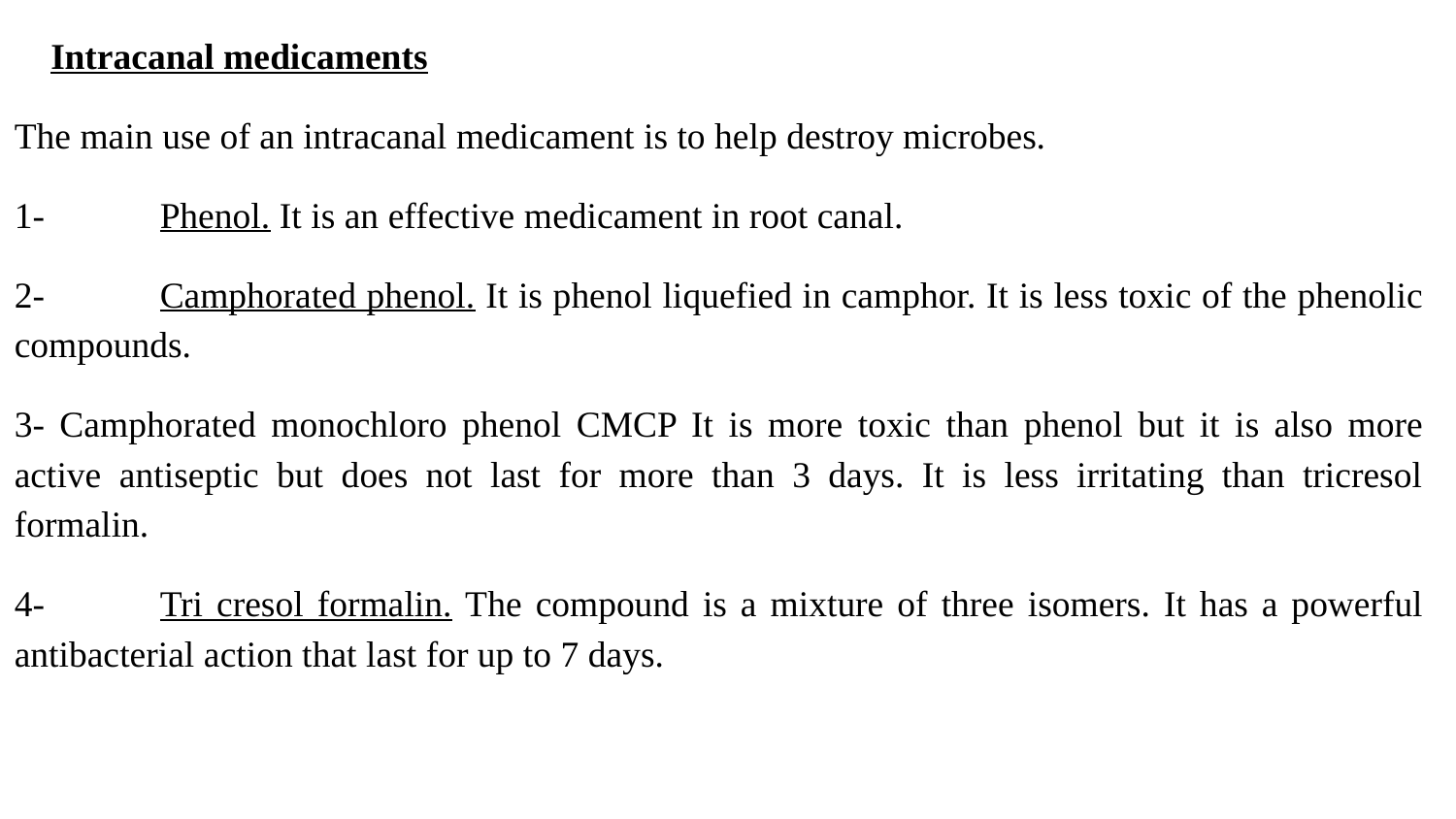

Intracanal medicaments
The main use of an intracanal medicament is to help destroy microbes.
1-	Phenol. It is an effective medicament in root canal.
2-	Camphorated phenol. It is phenol liquefied in camphor. It is less toxic of the phenolic compounds.
3- Camphorated monochloro phenol CMCP It is more toxic than phenol but it is also more active antiseptic but does not last for more than 3 days. It is less irritating than tricresol formalin.
4-	Tri cresol formalin. The compound is a mixture of three isomers. It has a powerful antibacterial action that last for up to 7 days.